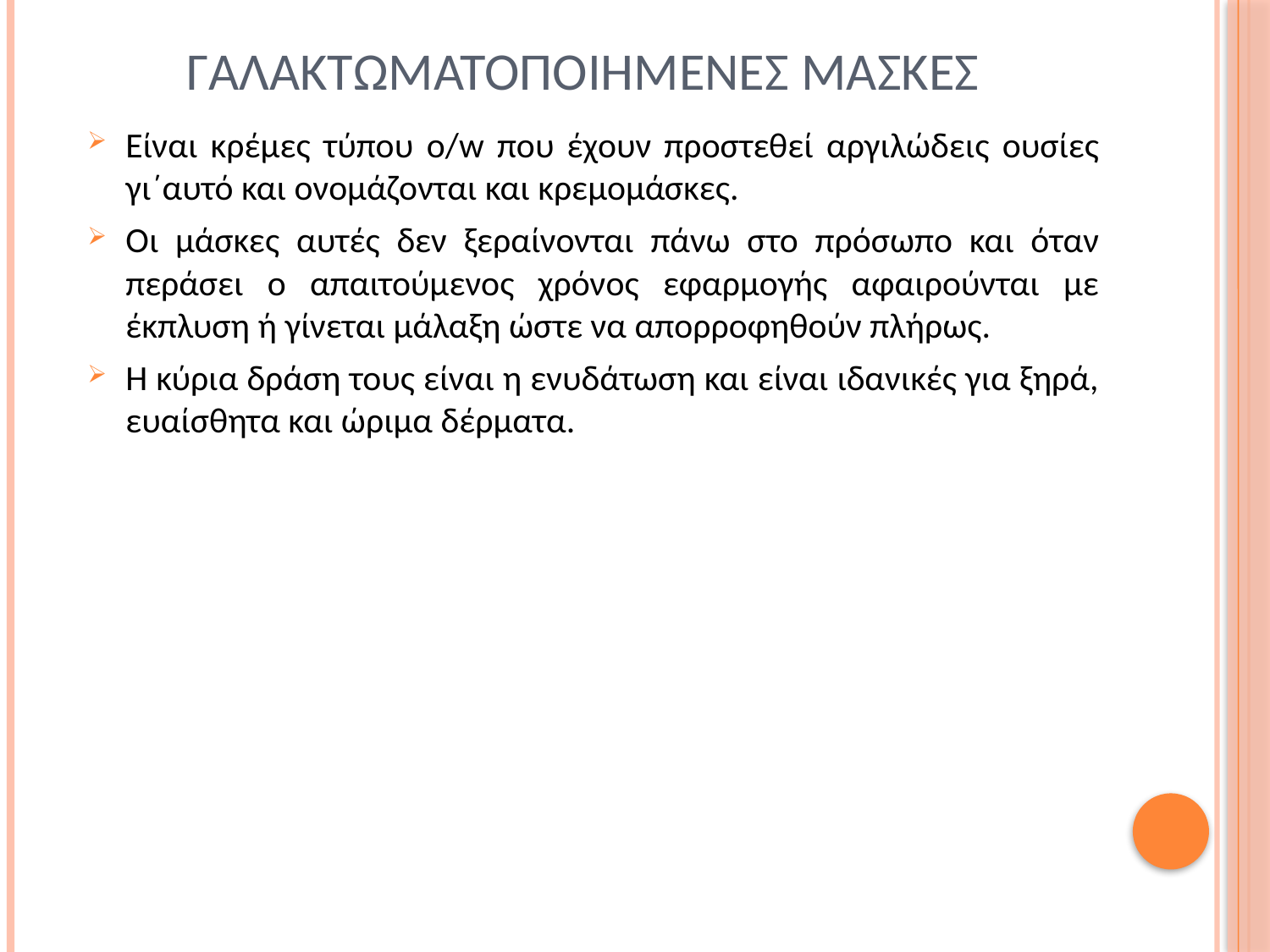

# γαλακτωματοποιημενεσ μασκεσ
Είναι κρέμες τύπου o/w που έχουν προστεθεί αργιλώδεις ουσίες γι΄αυτό και ονομάζονται και κρεμομάσκες.
Οι μάσκες αυτές δεν ξεραίνονται πάνω στο πρόσωπο και όταν περάσει ο απαιτούμενος χρόνος εφαρμογής αφαιρούνται με έκπλυση ή γίνεται μάλαξη ώστε να απορροφηθούν πλήρως.
Η κύρια δράση τους είναι η ενυδάτωση και είναι ιδανικές για ξηρά, ευαίσθητα και ώριμα δέρματα.